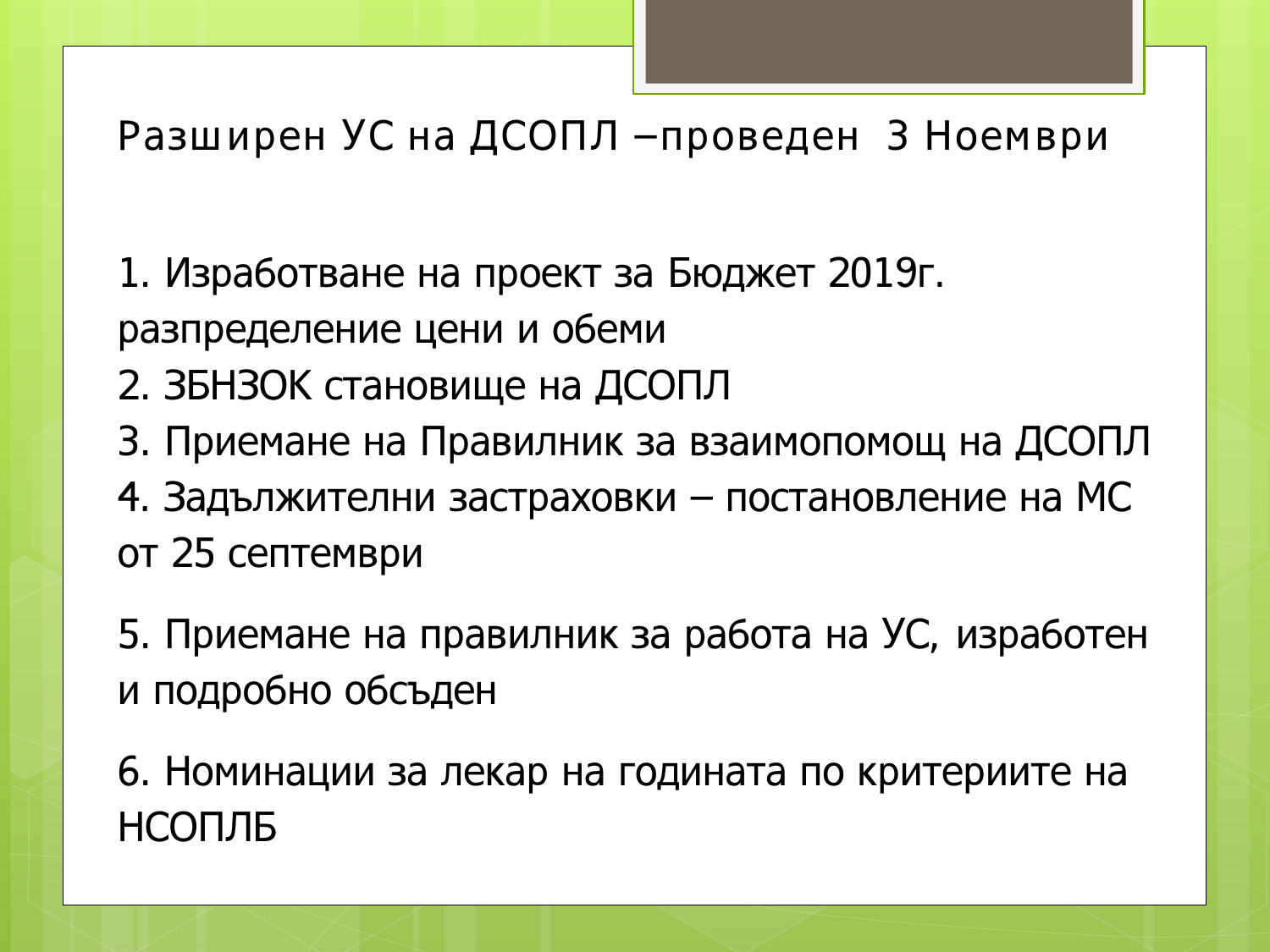

Разширен УС на ДСОПЛ –проведен  3 Ноември
1. Изработване на проект за Бюджет 2019г. разпределение цени и обеми
2. ЗБНЗОК становище на ДСОПЛ
3. Приемане на Правилник за взаимопомощ на ДСОПЛ
4. Задължителни застраховки – постановление на МС от 25 септември
5. Приемане на правилник за работа на УС, изработен и подробно обсъден
6. Номинации за лекар на годината по критериите на НСОПЛБ